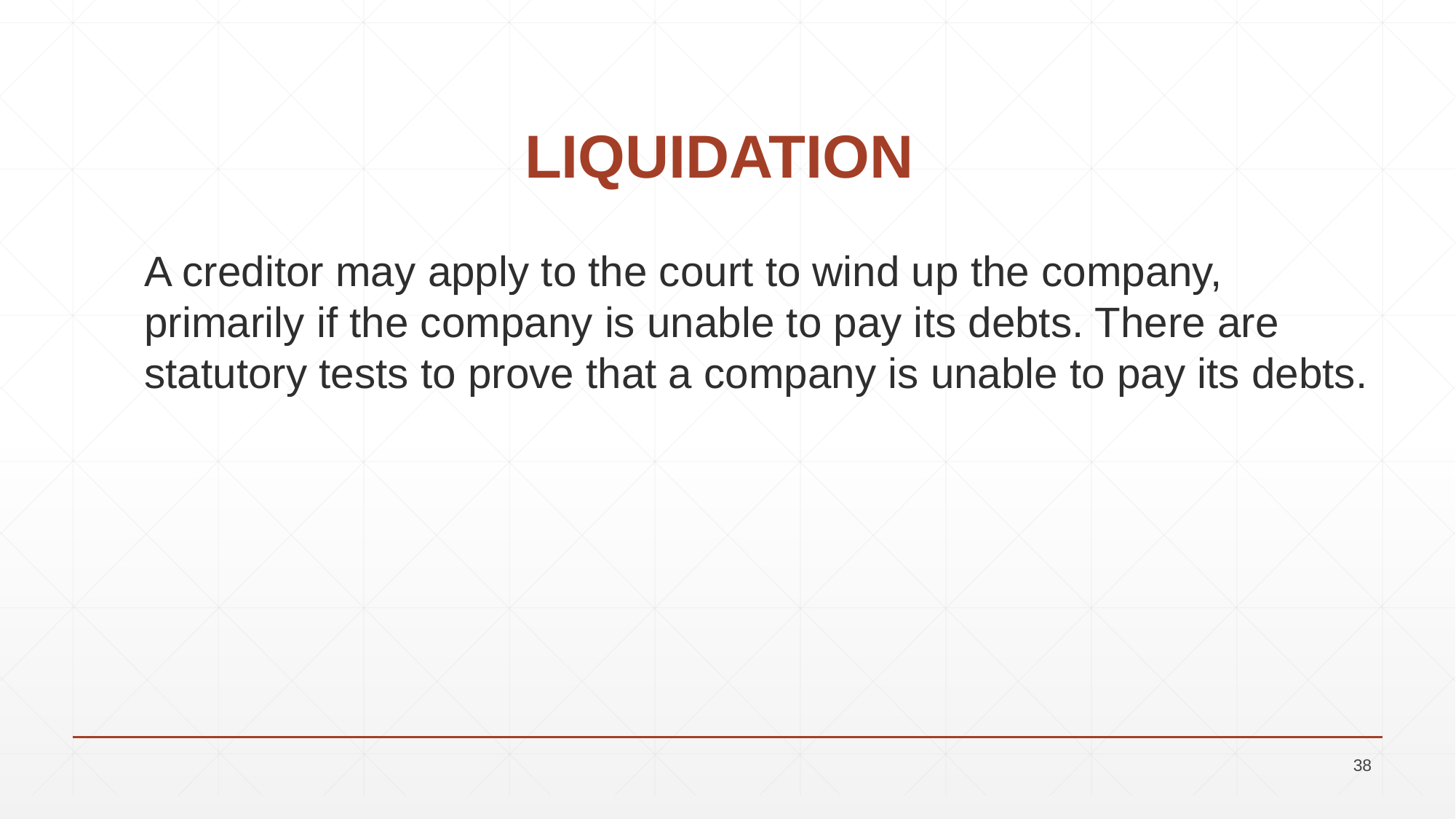

# LIQUIDATION
A creditor may apply to the court to wind up the company, primarily if the company is unable to pay its debts. There are statutory tests to prove that a company is unable to pay its debts.
38